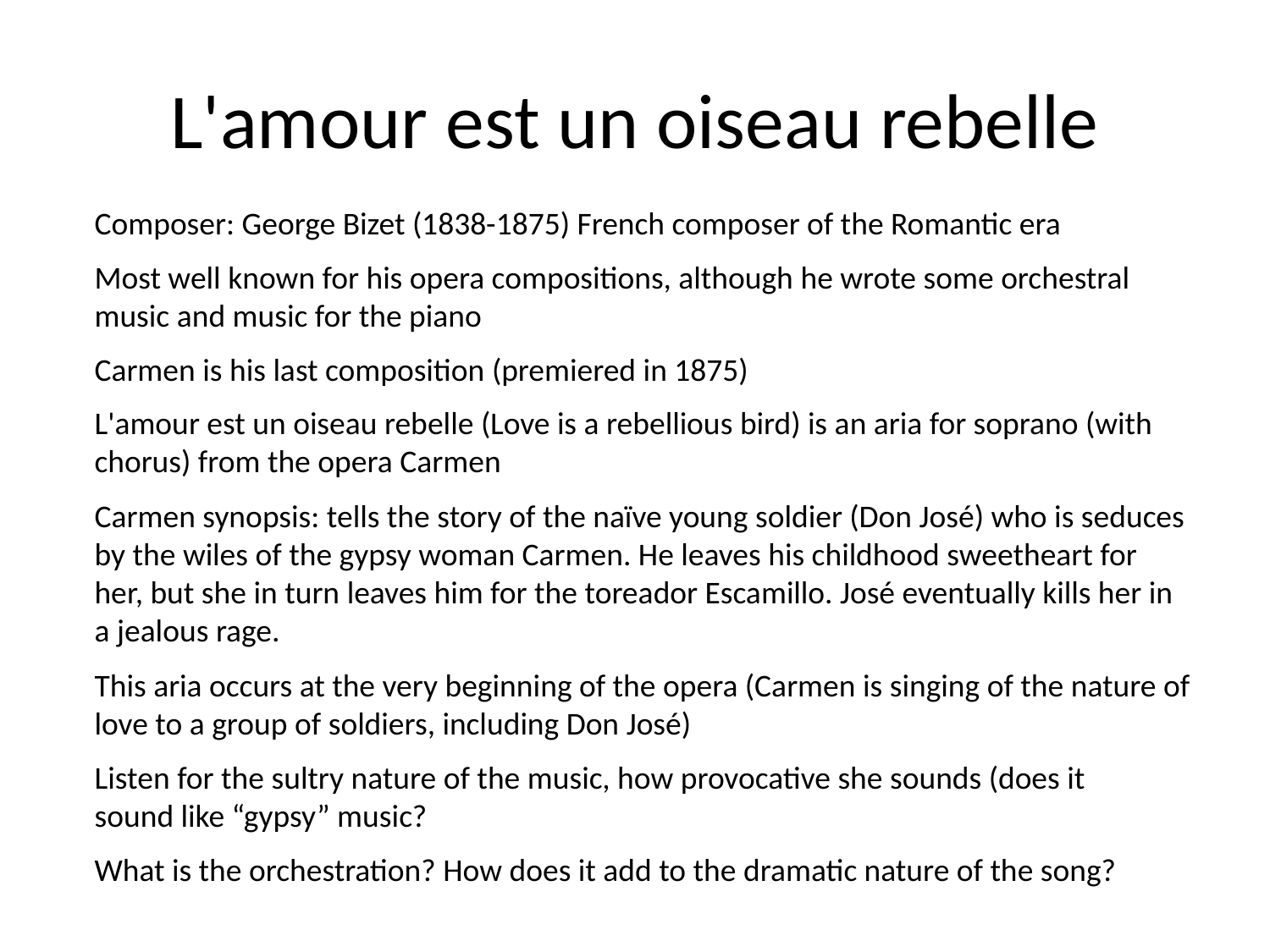

# L'amour est un oiseau rebelle
Composer: George Bizet (1838-1875) French composer of the Romantic era
Most well known for his opera compositions, although he wrote some orchestral music and music for the piano
Carmen is his last composition (premiered in 1875)
L'amour est un oiseau rebelle (Love is a rebellious bird) is an aria for soprano (with chorus) from the opera Carmen
Carmen synopsis: tells the story of the naïve young soldier (Don José) who is seduces by the wiles of the gypsy woman Carmen. He leaves his childhood sweetheart for her, but she in turn leaves him for the toreador Escamillo. José eventually kills her in a jealous rage.
This aria occurs at the very beginning of the opera (Carmen is singing of the nature of love to a group of soldiers, including Don José)
Listen for the sultry nature of the music, how provocative she sounds (does it sound like “gypsy” music?
What is the orchestration? How does it add to the dramatic nature of the song?